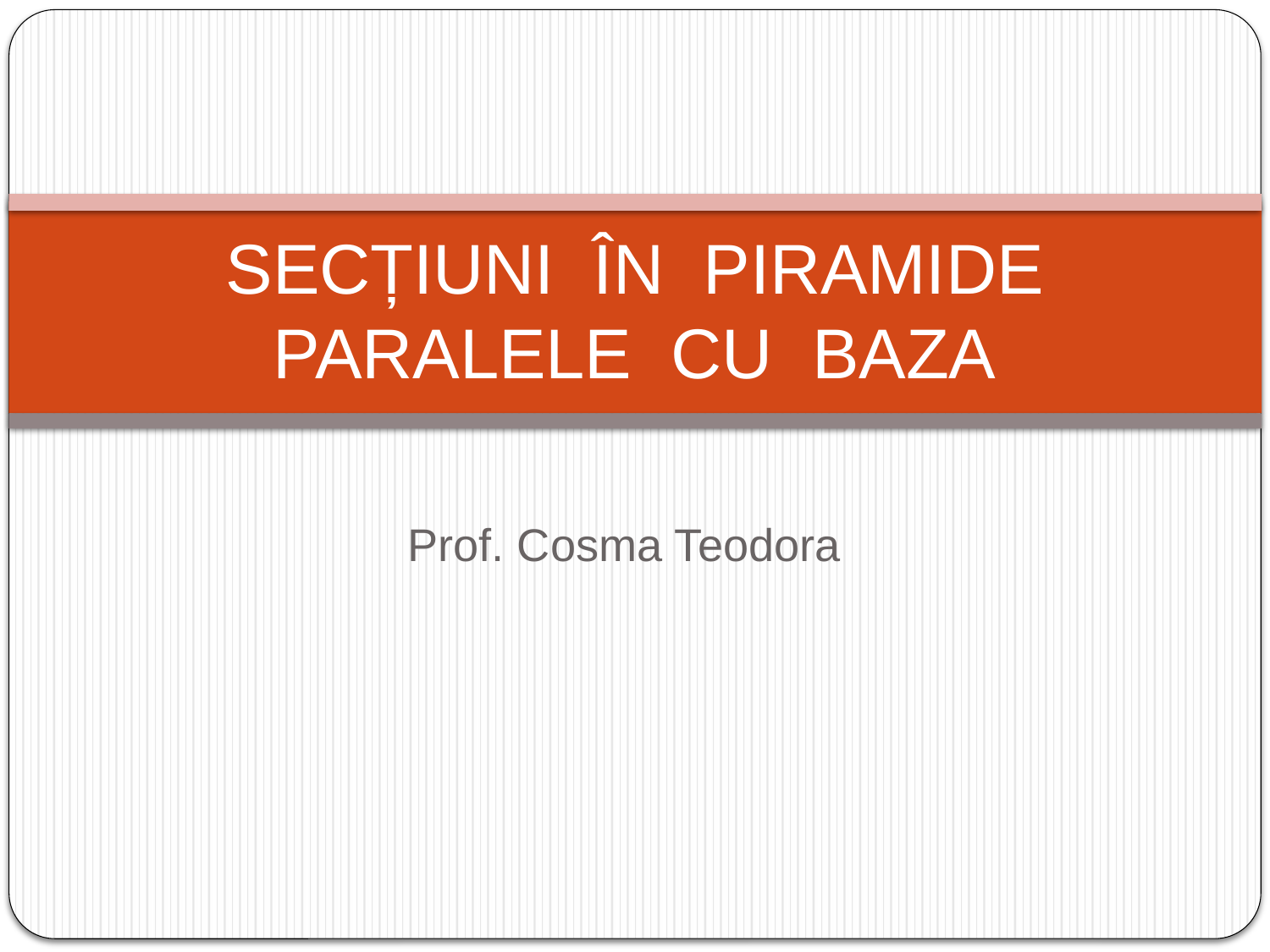

# SECȚIUNI  ÎN  PIRAMIDE PARALELE  CU  BAZA

Prof. Cosma Teodora